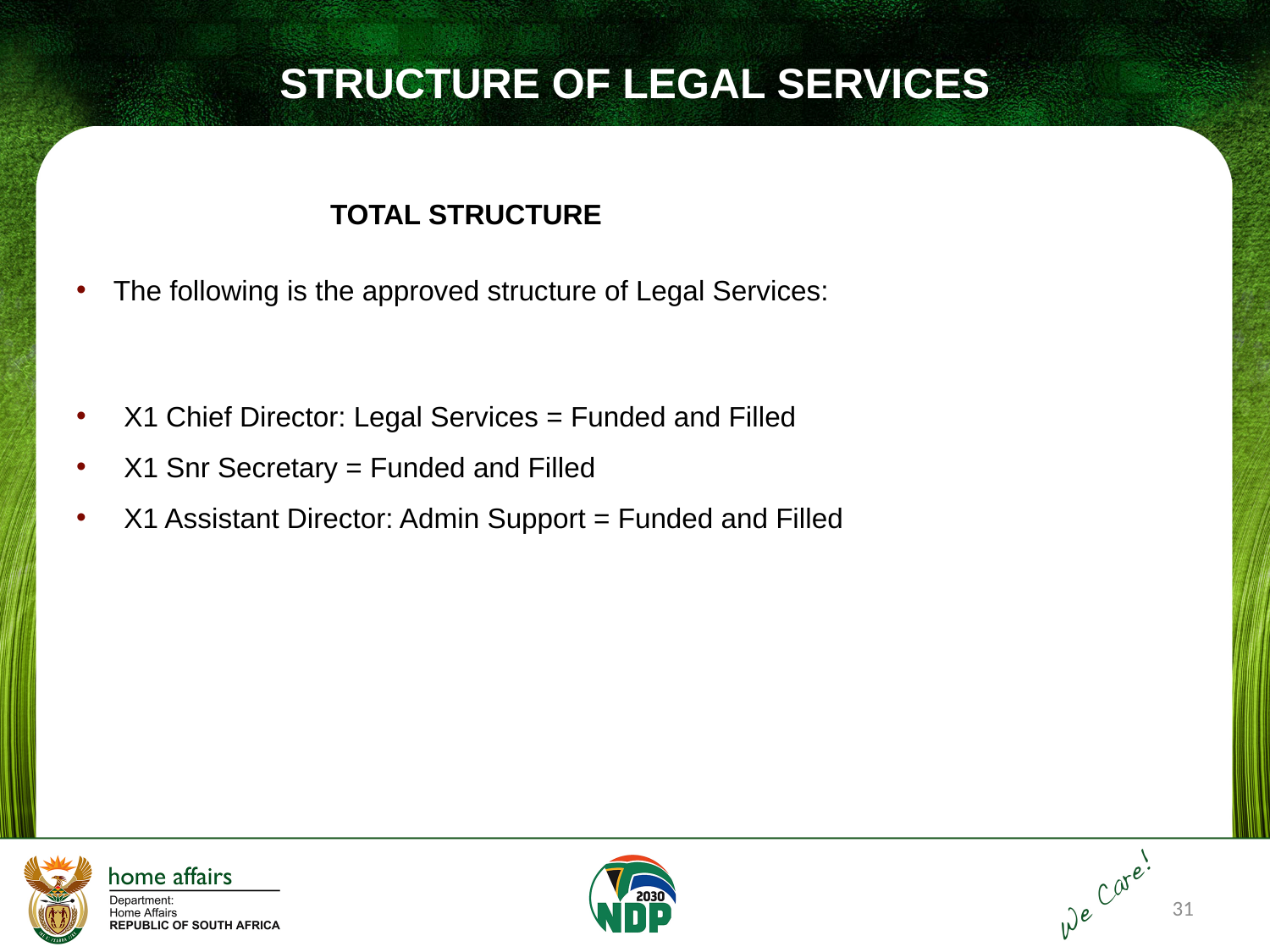

# STRUCTURE OF LEGAL SERVICES
		TOTAL STRUCTURE
The following is the approved structure of Legal Services:

X1 Chief Director: Legal Services = Funded and Filled
X1 Snr Secretary = Funded and Filled
X1 Assistant Director: Admin Support = Funded and Filled

31